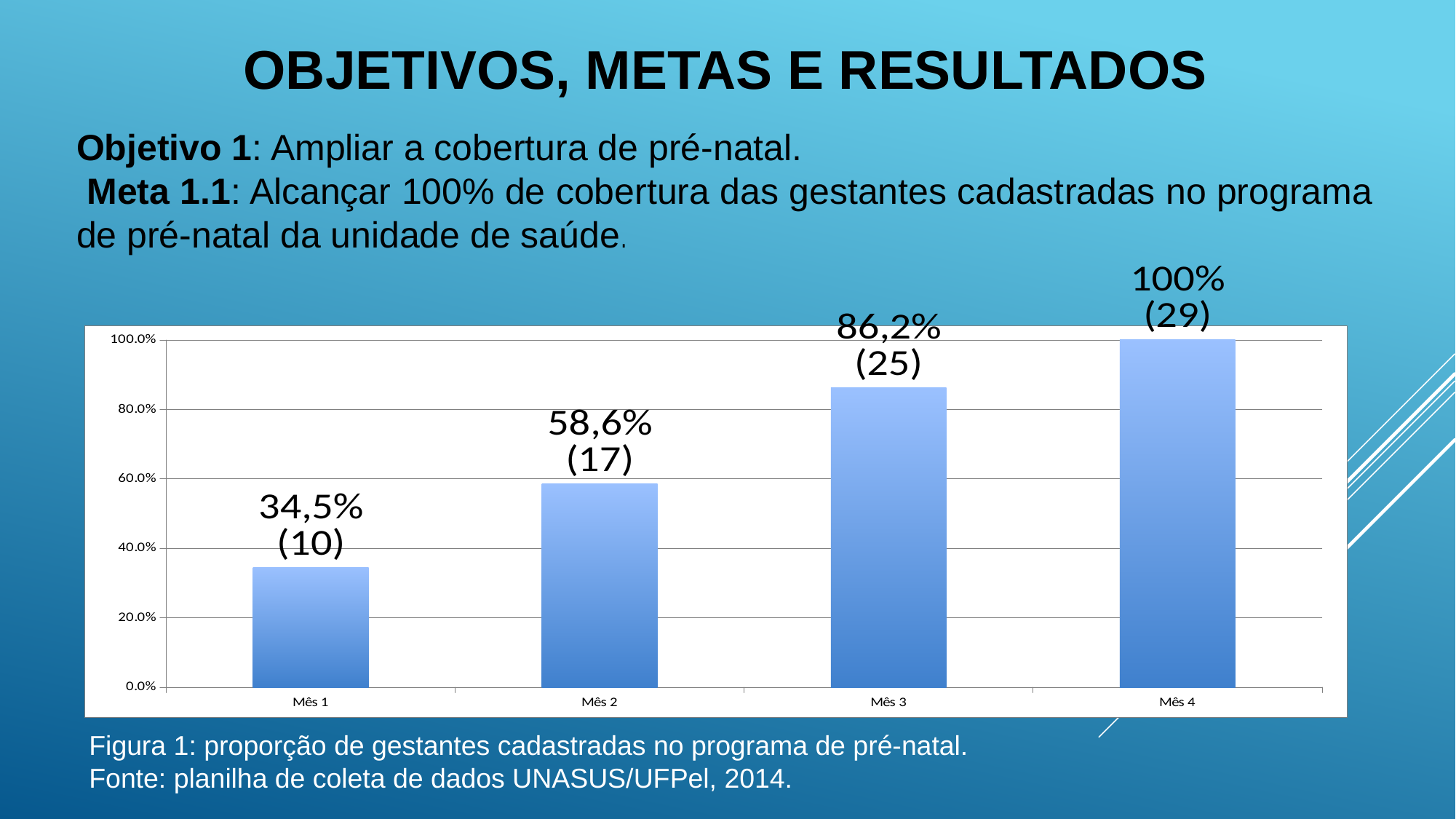

OBJETIVOS, METAS E RESULTADOS
Objetivo 1: Ampliar a cobertura de pré-natal.
 Meta 1.1: Alcançar 100% de cobertura das gestantes cadastradas no programa de pré-natal da unidade de saúde.

### Chart

| Category | Proporção de gestantes cadastradas no Programa de Pré-natal.  |
|---|---|
| Mês 1 | 0.3448275862068967 |
| Mês 2 | 0.5862068965517242 |
| Mês 3 | 0.8620689655172412 |
| Mês 4 | 1.0 |
Figura 1: proporção de gestantes cadastradas no programa de pré-natal.
Fonte: planilha de coleta de dados UNASUS/UFPel, 2014.